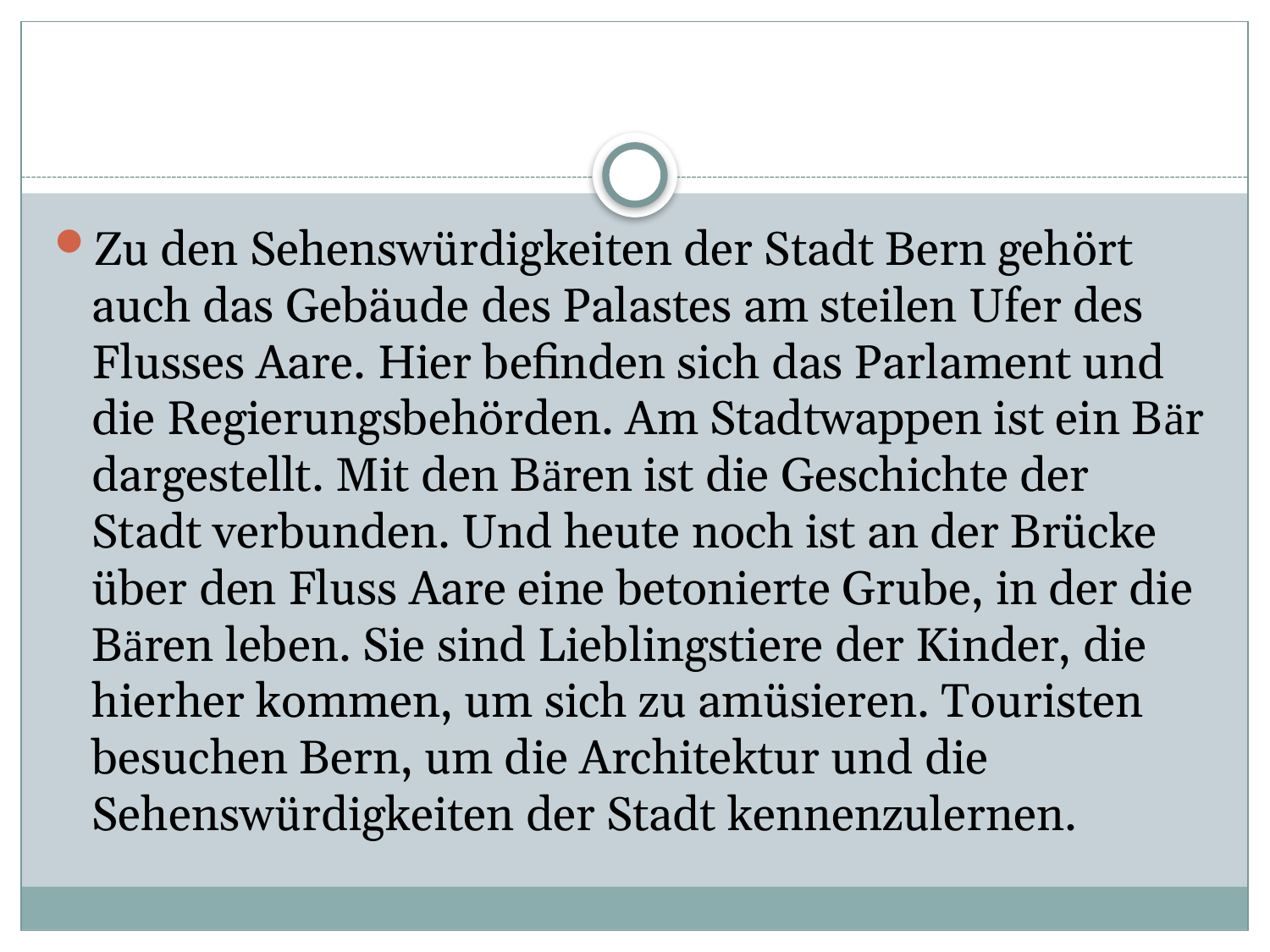

#
Zu den Sehenswürdigkeiten der Stadt Bern gehört auch das Gebäude des Palastes am steilen Ufer des Flusses Aare. Hier befinden sich das Parlament und die Regierungsbehörden. Am Stadtwappen ist ein Bӓr dargestellt. Mit den Bӓren ist die Geschichte der Stadt verbunden. Und heute noch ist an der Brücke über den Fluss Aare eine betonierte Grube, in der die Bӓren leben. Sie sind Lieblingstiere der Kinder, die hierher kommen, um sich zu amüsieren. Touristen besuchen Bern, um die Architektur und die Sehenswürdigkeiten der Stadt kennenzulernen.